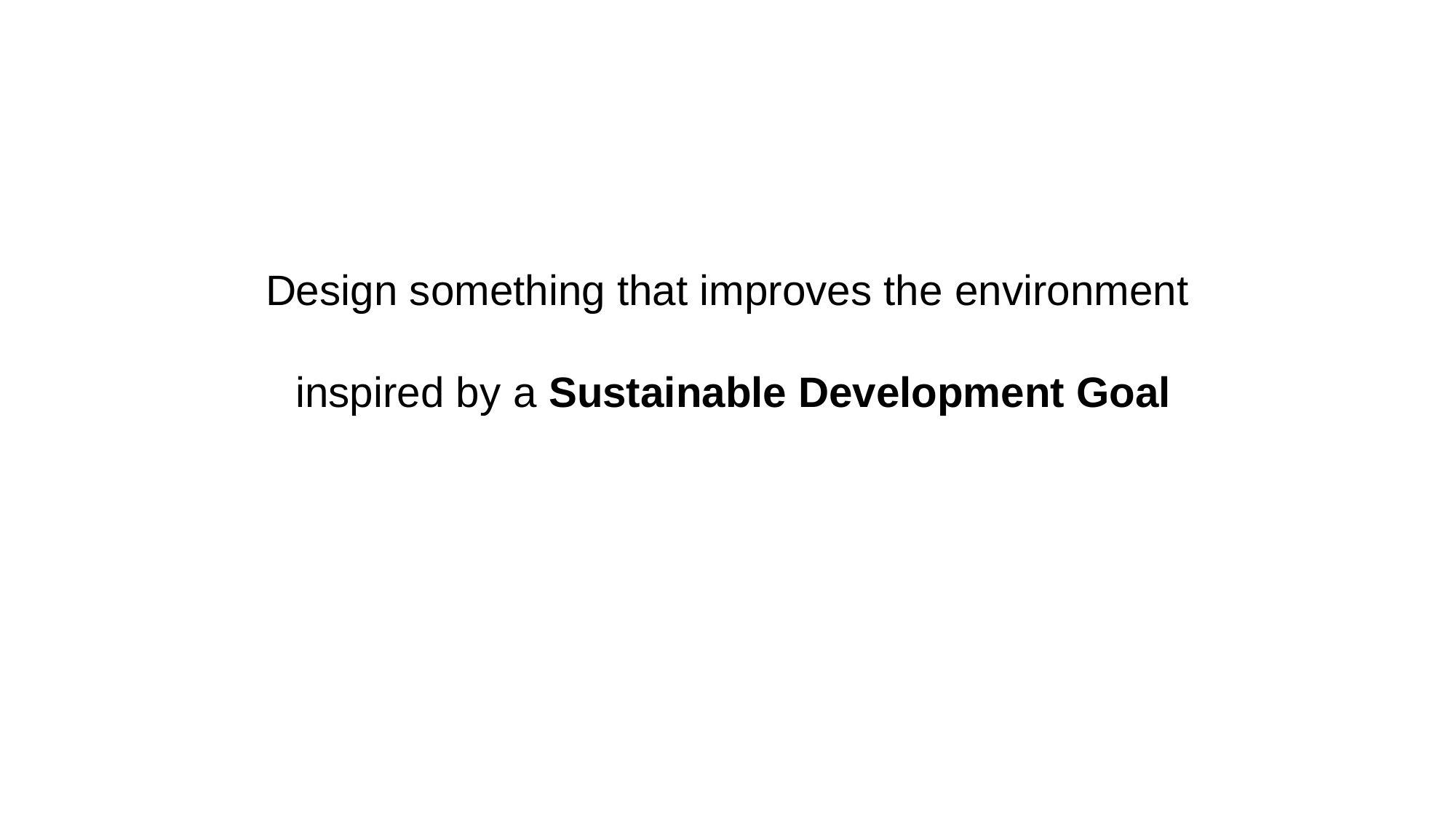

Design something that improves the environment

 inspired by a Sustainable Development Goal